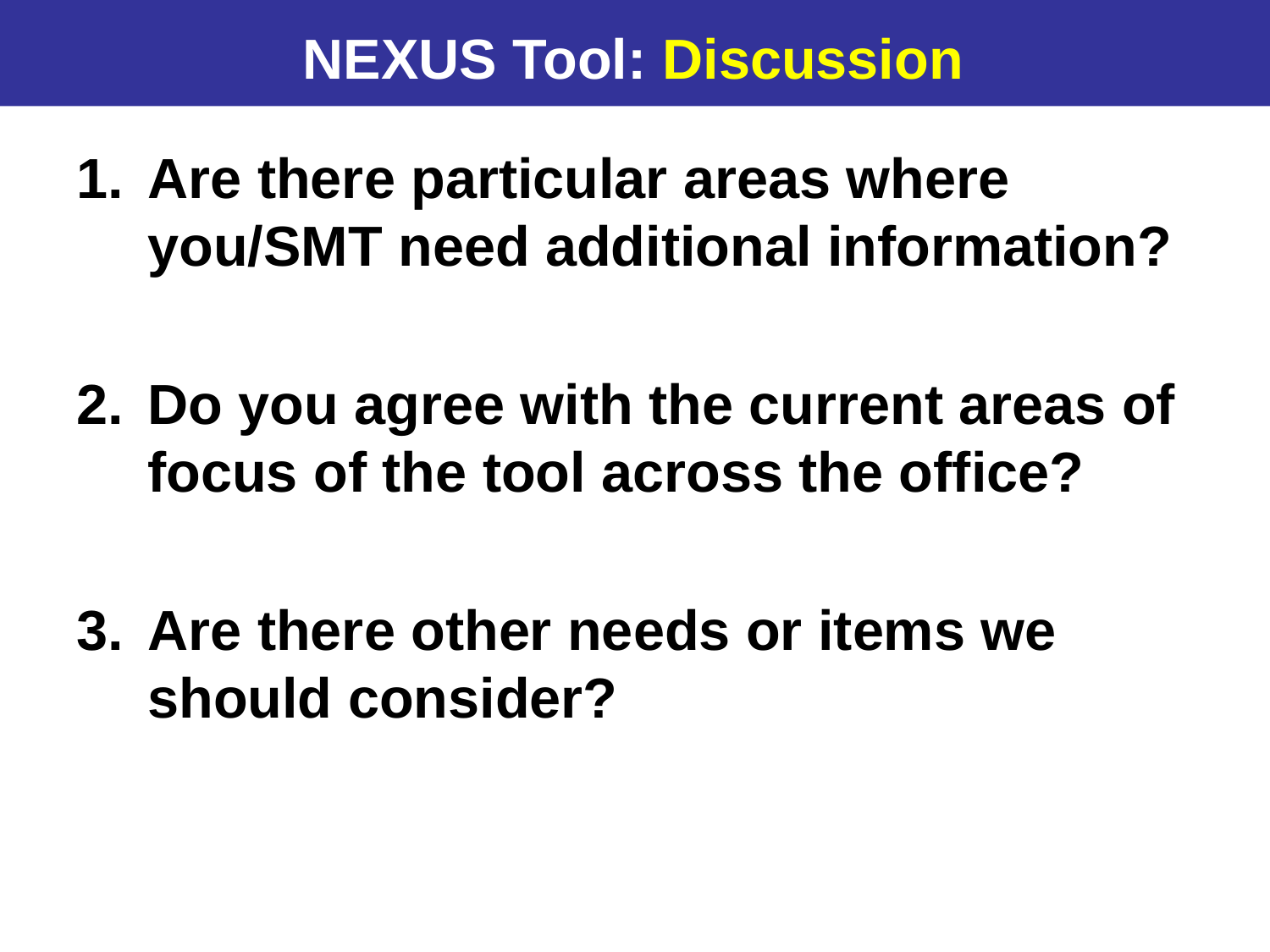

# NEXUS Tool: Discussion
Are there particular areas where you/SMT need additional information?

Do you agree with the current areas of focus of the tool across the office?

Are there other needs or items we should consider?